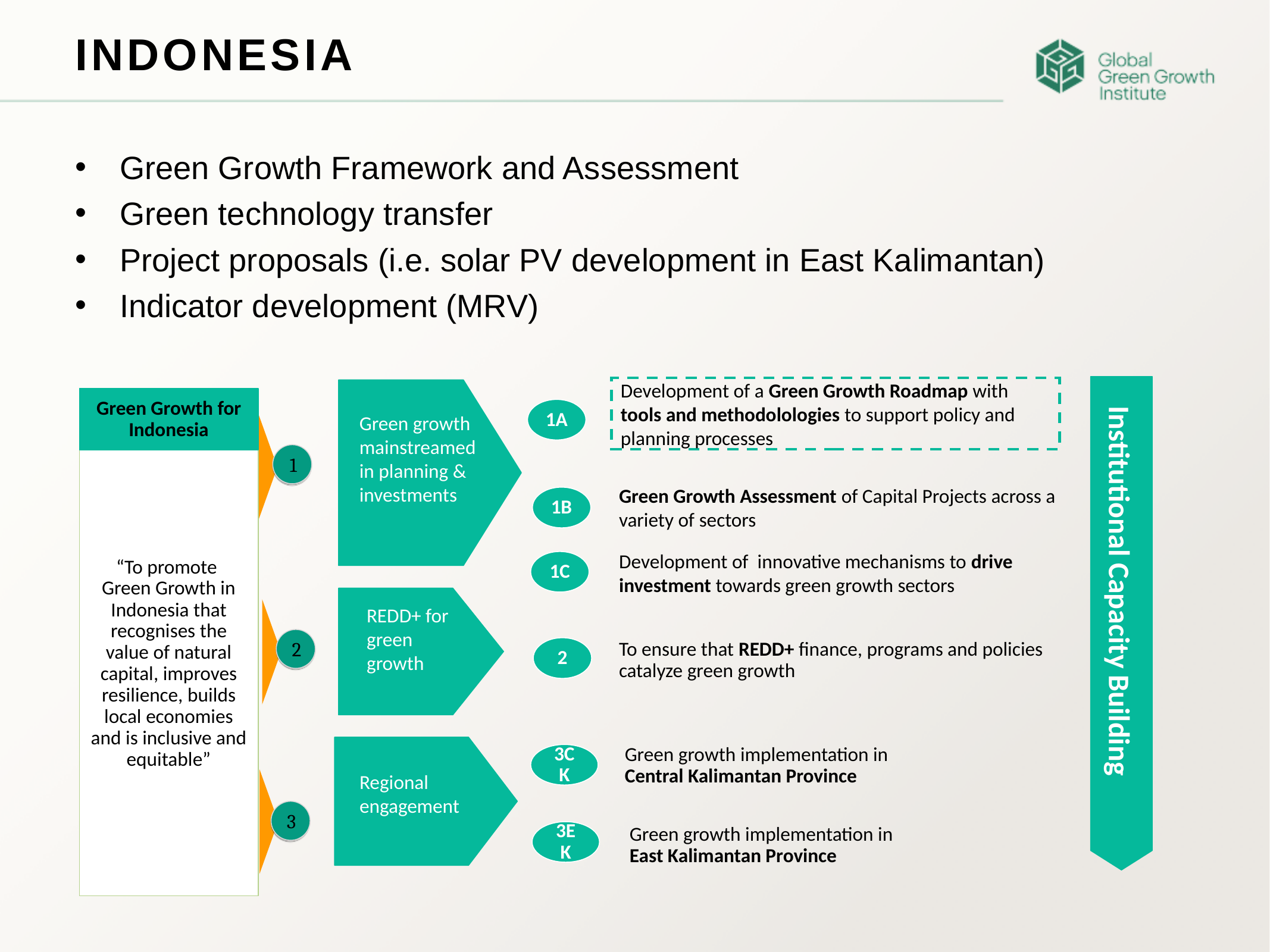

INDONESIA
Green Growth Framework and Assessment
Green technology transfer
Project proposals (i.e. solar PV development in East Kalimantan)
Indicator development (MRV)
Development of a Green Growth Roadmap with tools and methodolologies to support policy and planning processes

Green Growth for Indonesia
1A
Green growth mainstreamed in planning & investments
“To promote
Green Growth in Indonesia that recognises the value of natural capital, improves resilience, builds local economies and is inclusive and equitable”
1

Green Growth Assessment of Capital Projects across a variety of sectors
1B
Development of  innovative mechanisms to drive investment towards green growth sectors
1C

REDD+ for green growth
Institutional Capacity Building
2
2
To ensure that REDD+ finance, programs and policies catalyze green growth

Green growth implementation in
Central Kalimantan Province
3CK
Regional engagement
3

3EK
Green growth implementation in
East Kalimantan Province